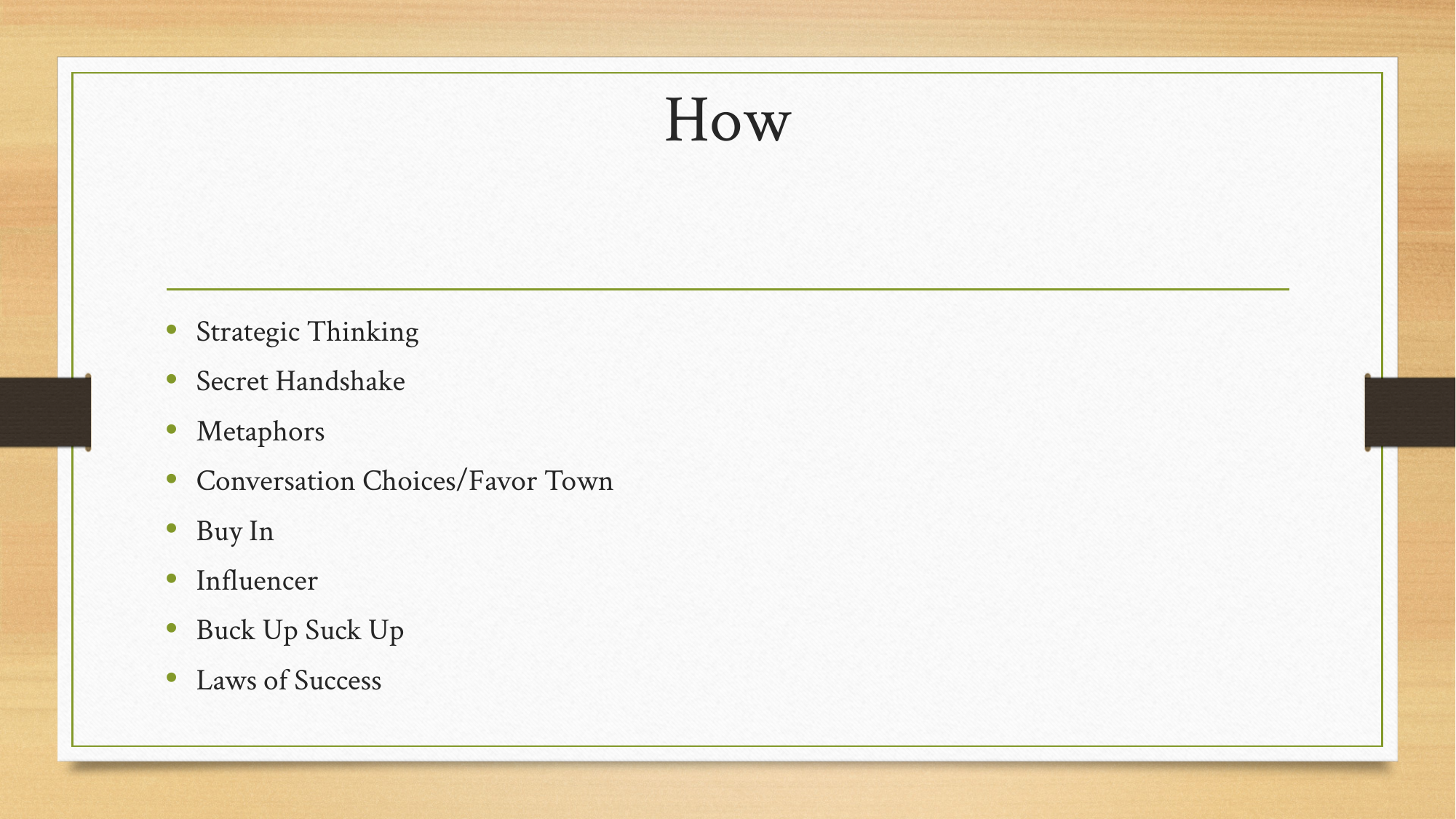

# How
Strategic Thinking
Secret Handshake
Metaphors
Conversation Choices/Favor Town
Buy In
Influencer
Buck Up Suck Up
Laws of Success